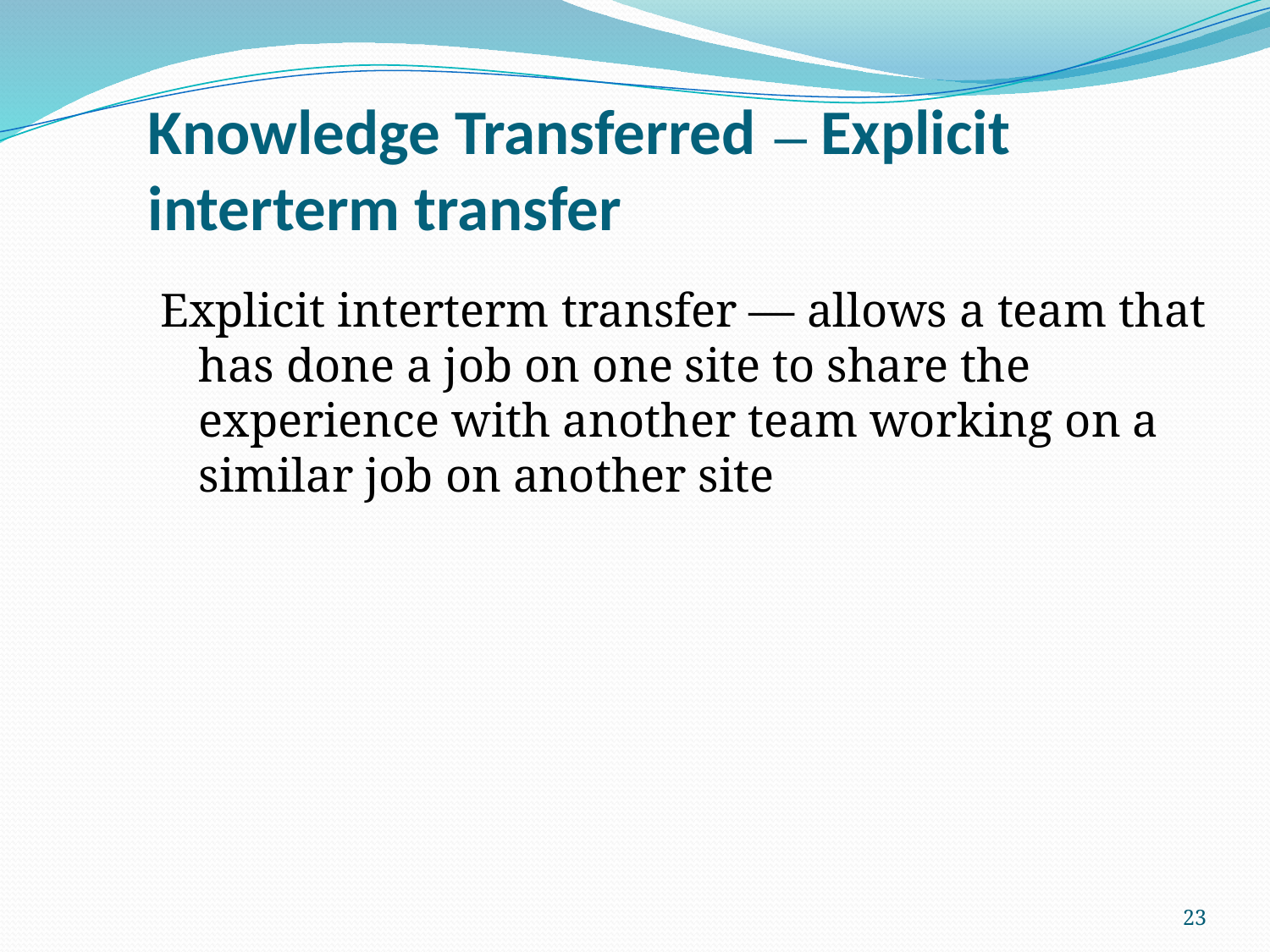

# Knowledge Transferred — Explicit interterm transfer
Explicit interterm transfer — allows a team that has done a job on one site to share the experience with another team working on a similar job on another site
23